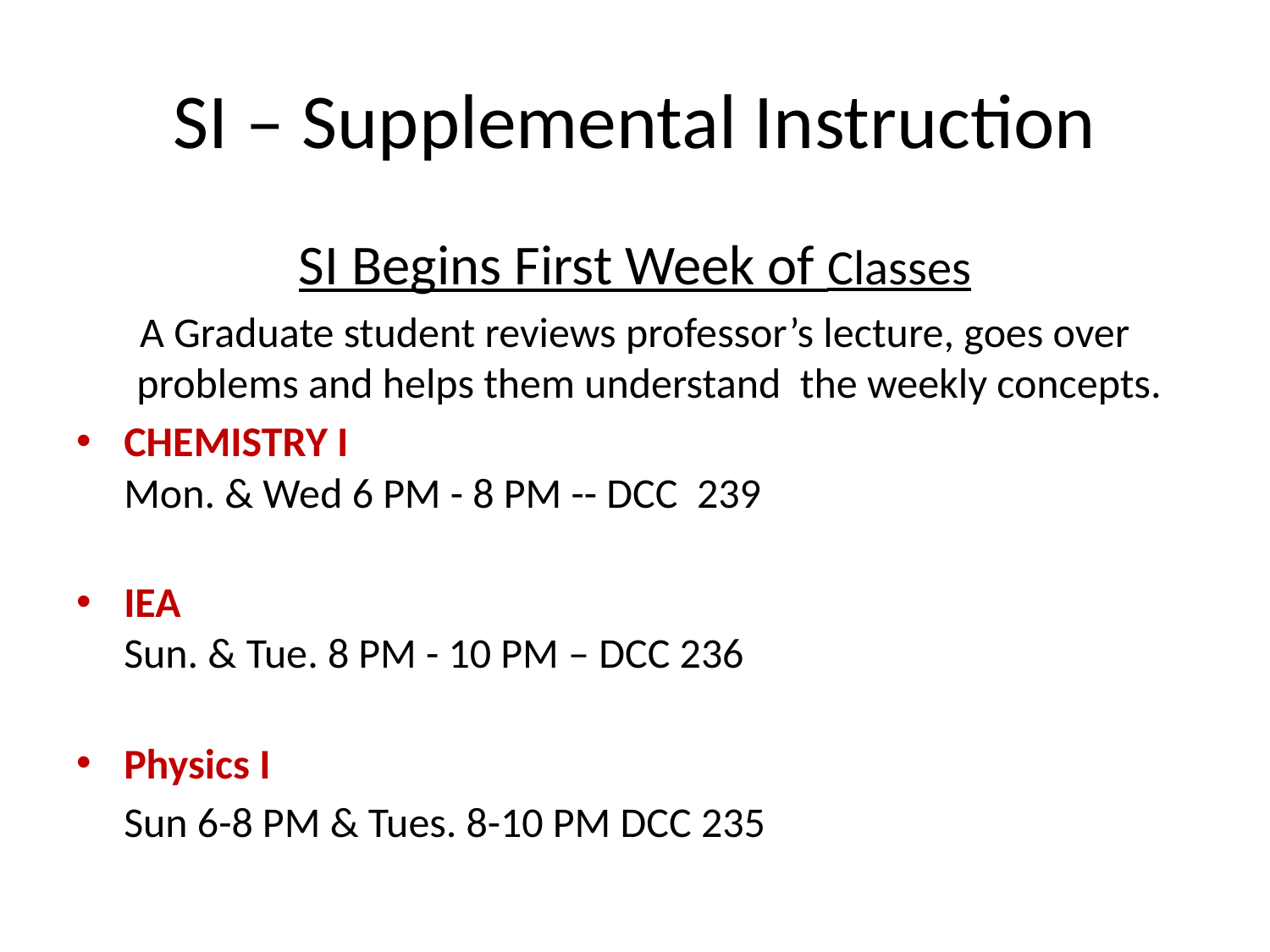

# SI – Supplemental Instruction
SI Begins First Week of Classes
A Graduate student reviews professor’s lecture, goes over problems and helps them understand  the weekly concepts.
CHEMISTRY I
Mon. & Wed 6 PM - 8 PM -- DCC  239
IEA
Sun. & Tue. 8 PM - 10 PM – DCC 236
Physics I
	Sun 6-8 PM & Tues. 8-10 PM DCC 235